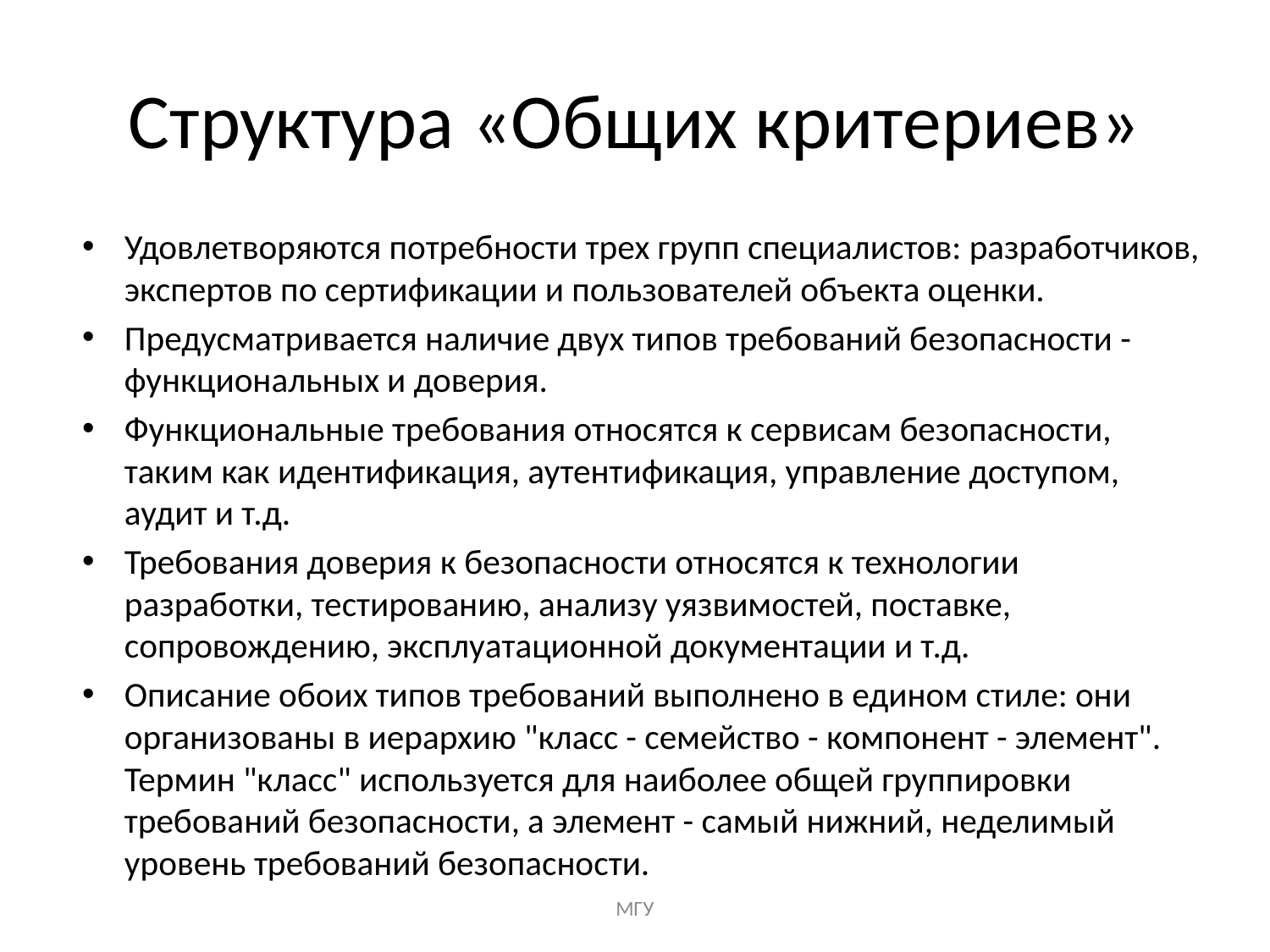

# Структура «Общих критериев»
Удовлетворяются потребности трех групп специалистов: разработчиков, экспертов по сертификации и пользователей объекта оценки.
Предусматривается наличие двух типов требований безопасности - функциональных и доверия.
Функциональные требования относятся к сервисам безопасности, таким как идентификация, аутентификация, управление доступом, аудит и т.д.
Требования доверия к безопасности относятся к технологии разработки, тестированию, анализу уязвимостей, поставке, сопровождению, эксплуатационной документации и т.д.
Описание обоих типов требований выполнено в едином стиле: они организованы в иерархию "класс - семейство - компонент - элемент". Термин "класс" используется для наиболее общей группировки требований безопасности, а элемент - самый нижний, неделимый уровень требований безопасности.

МГУ